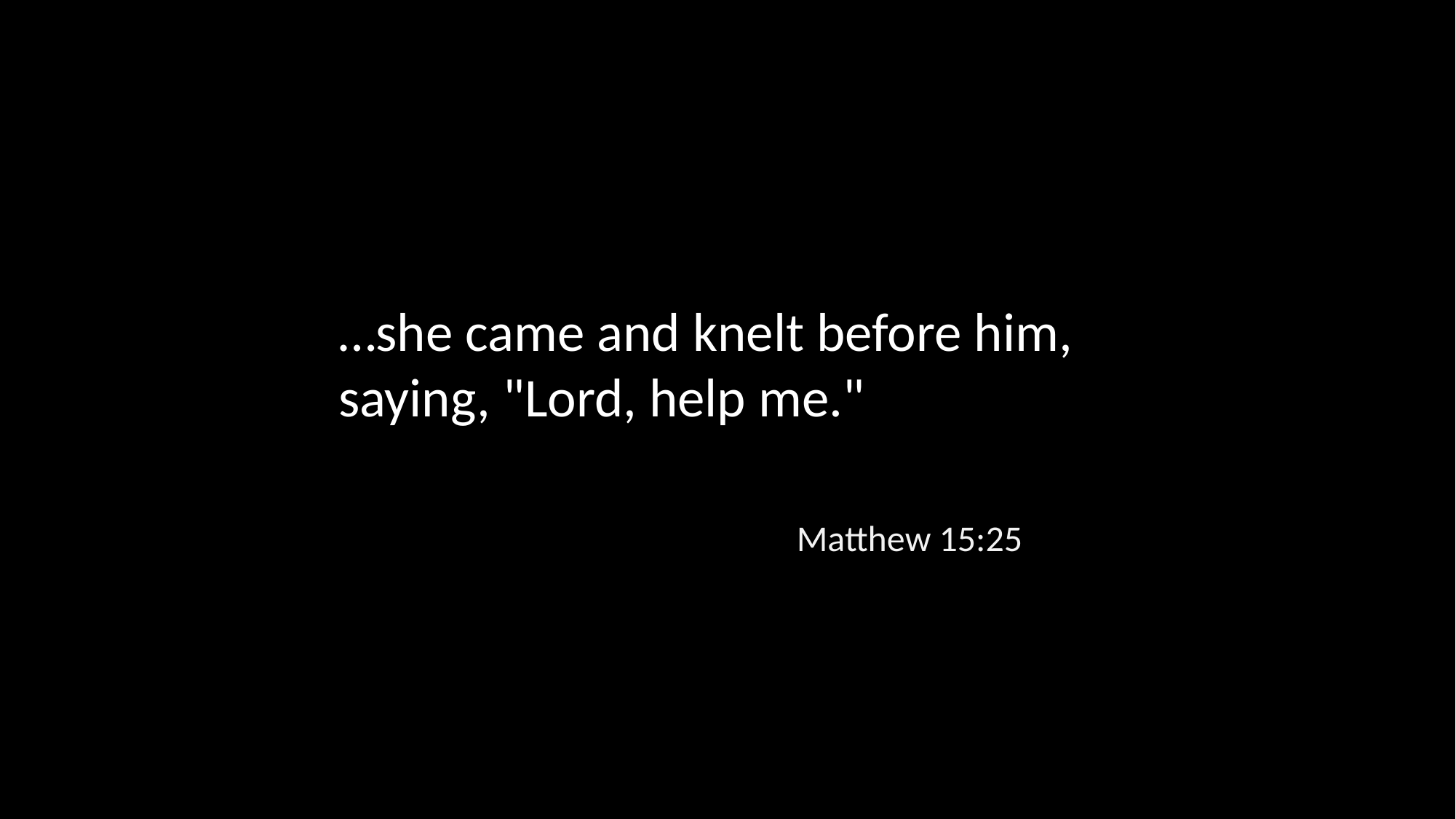

…she came and knelt before him, saying, "Lord, help me."
Matthew 15:25